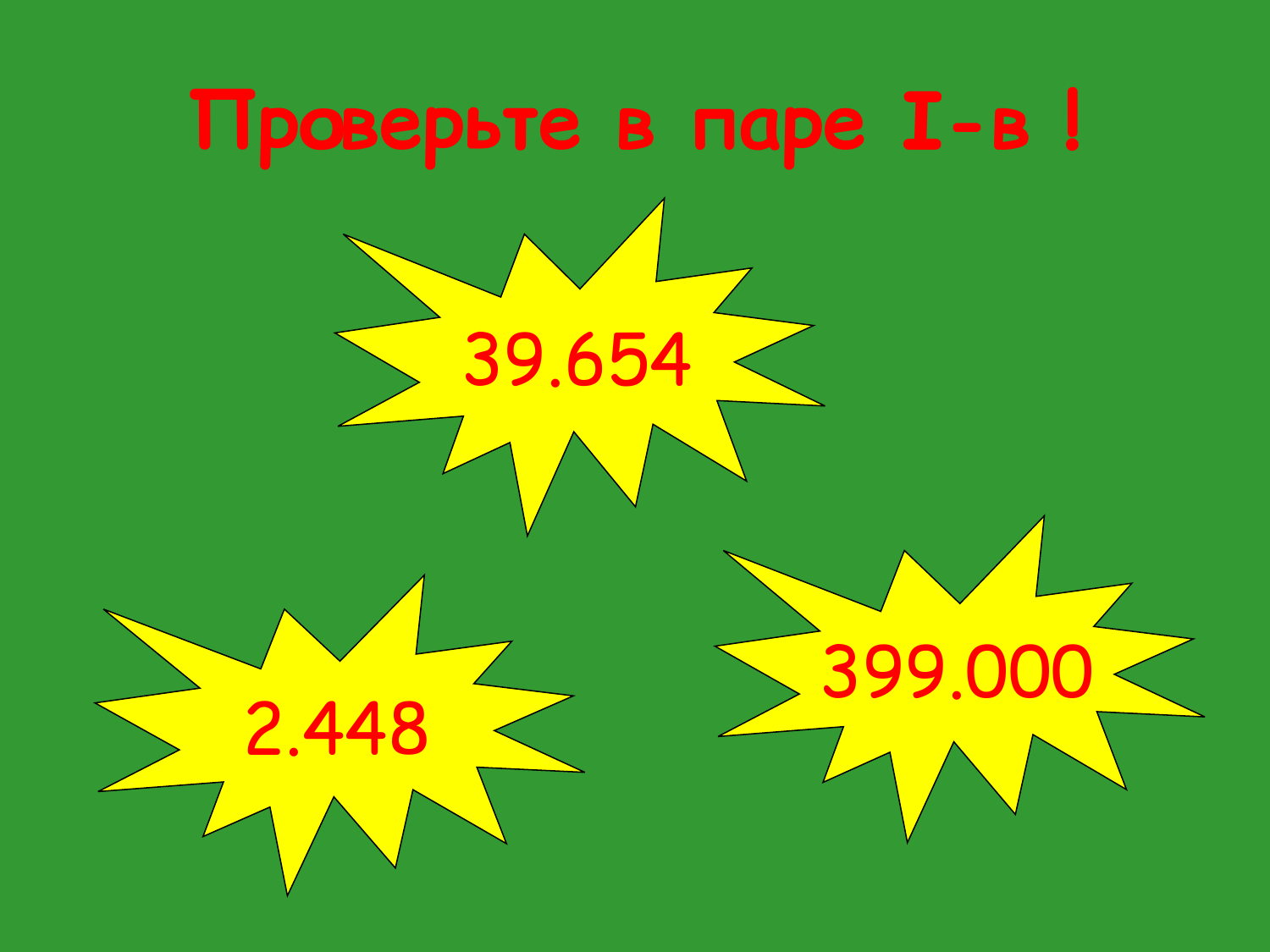

# Проверьте в паре I-в !
39.654
399.000
2.448